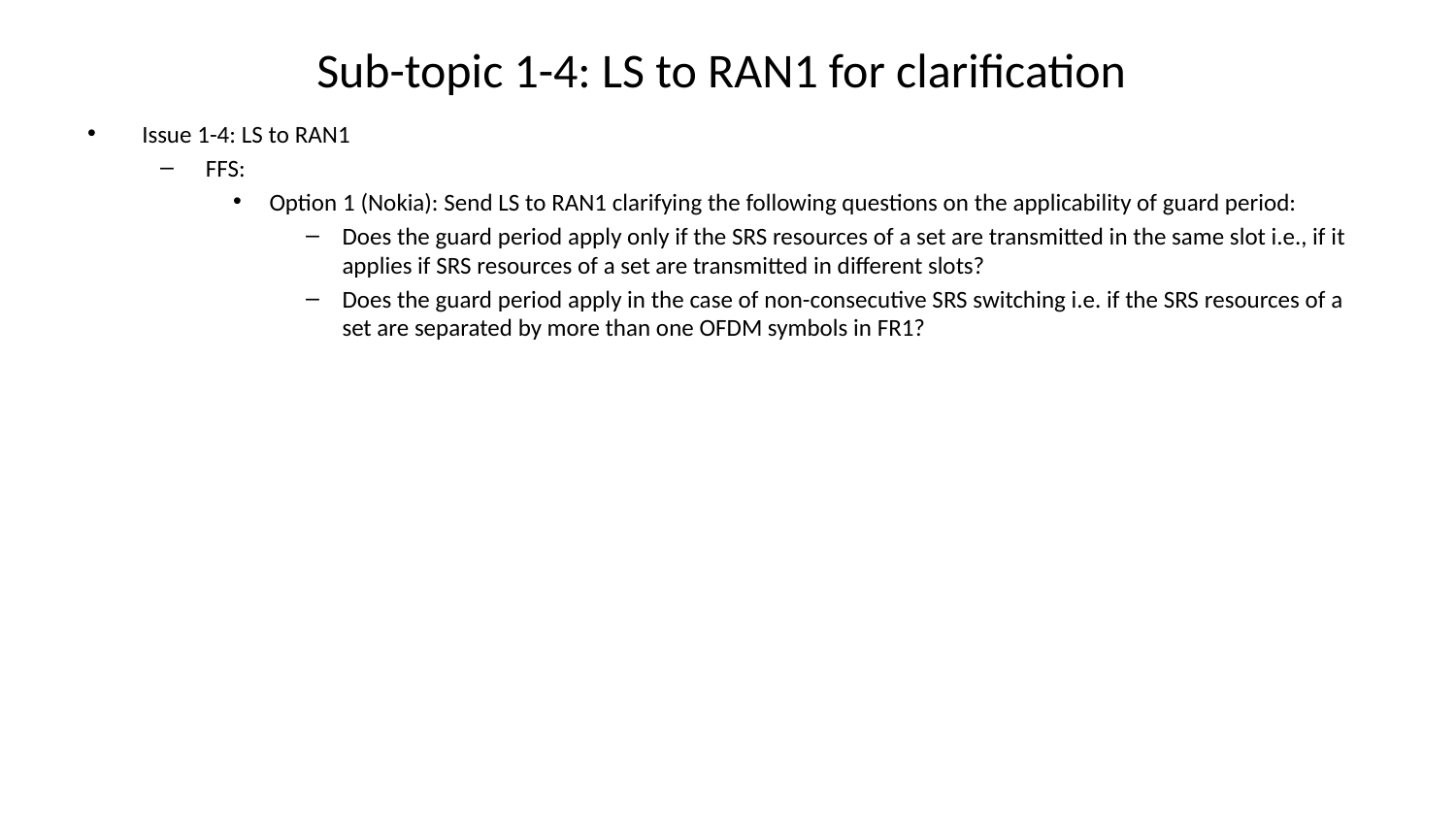

# Sub-topic 1-4: LS to RAN1 for clarification
Issue 1-4: LS to RAN1
FFS:
Option 1 (Nokia): Send LS to RAN1 clarifying the following questions on the applicability of guard period:
Does the guard period apply only if the SRS resources of a set are transmitted in the same slot i.e., if it applies if SRS resources of a set are transmitted in different slots?
Does the guard period apply in the case of non-consecutive SRS switching i.e. if the SRS resources of a set are separated by more than one OFDM symbols in FR1?